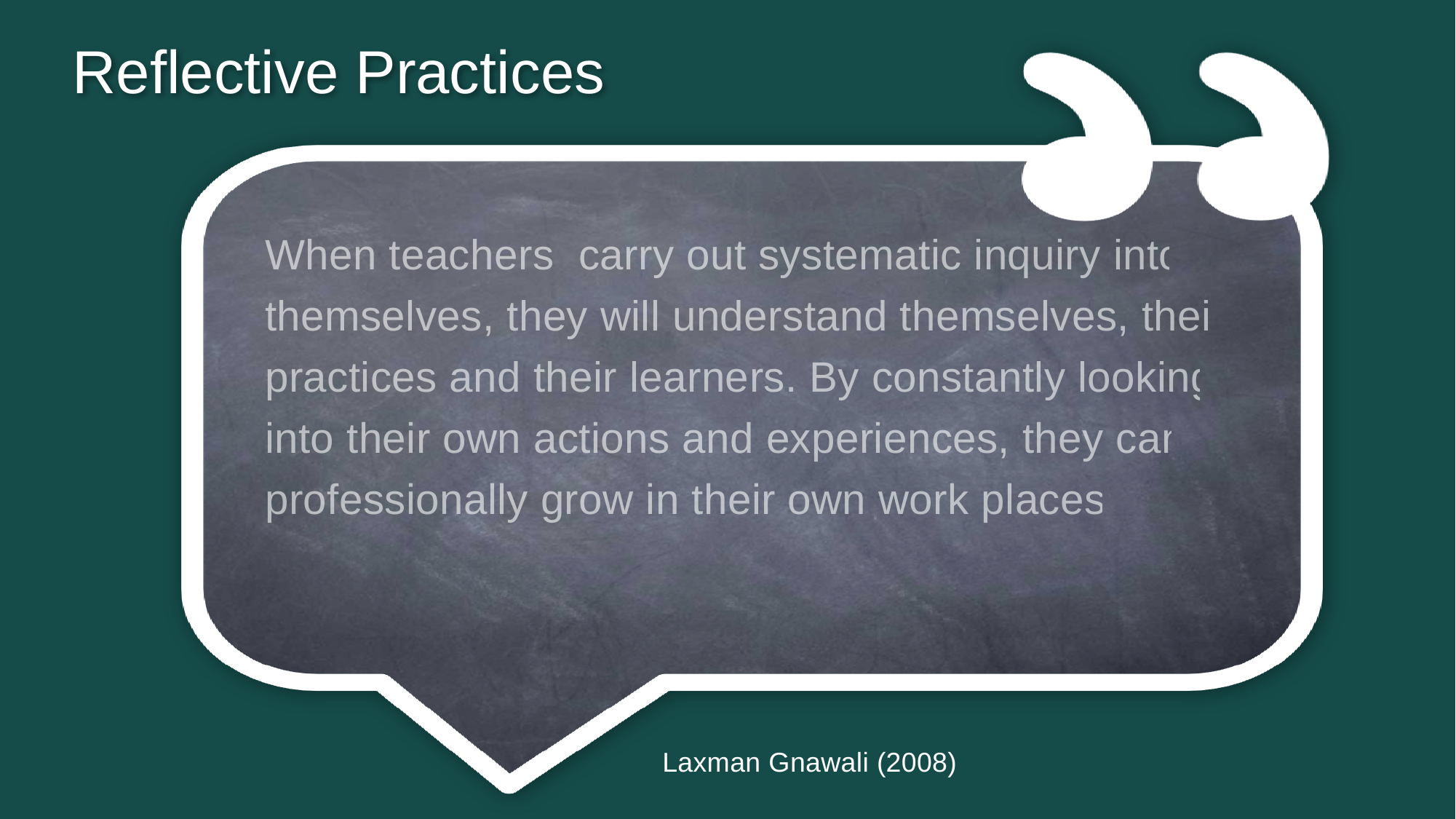

# Reflective Practices
When teachers  carry out systematic inquiry into themselves, they will understand themselves, their practices and their learners. By constantly looking into their own actions and experiences, they can professionally grow in their own work places.
Laxman Gnawali (2008)